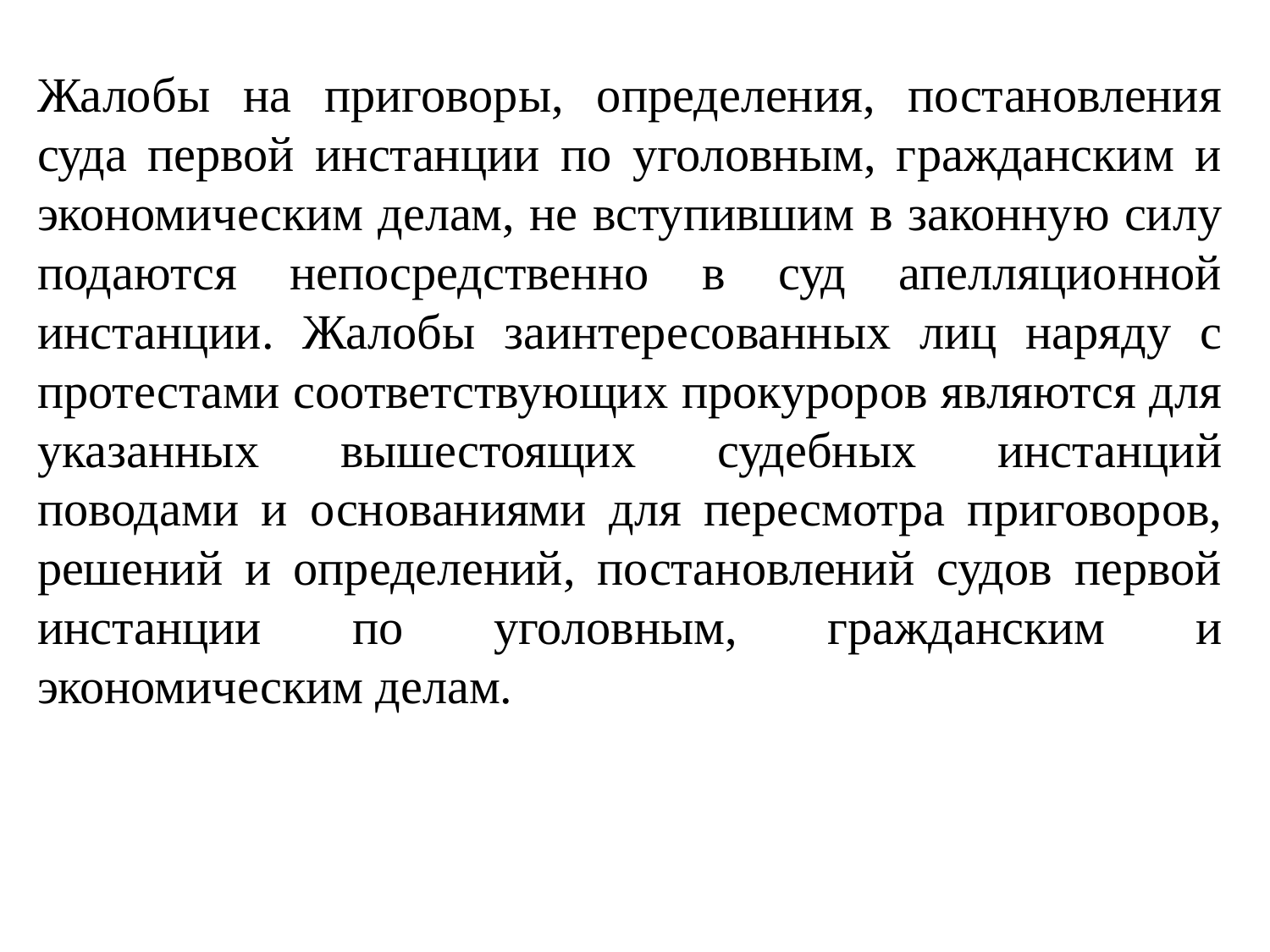

Жалобы на приговоры, определения, постановления суда первой инстанции по уголовным, гражданским и экономическим делам, не вступившим в законную силу подаются непосредственно в суд апелляционной инстанции. Жалобы заинтересованных лиц наряду с протестами соответствующих прокуроров являются для указанных вышестоящих судебных инстанций поводами и основаниями для пересмотра приговоров, решений и определений, постановлений судов первой инстанции по уголовным, гражданским и экономическим делам.